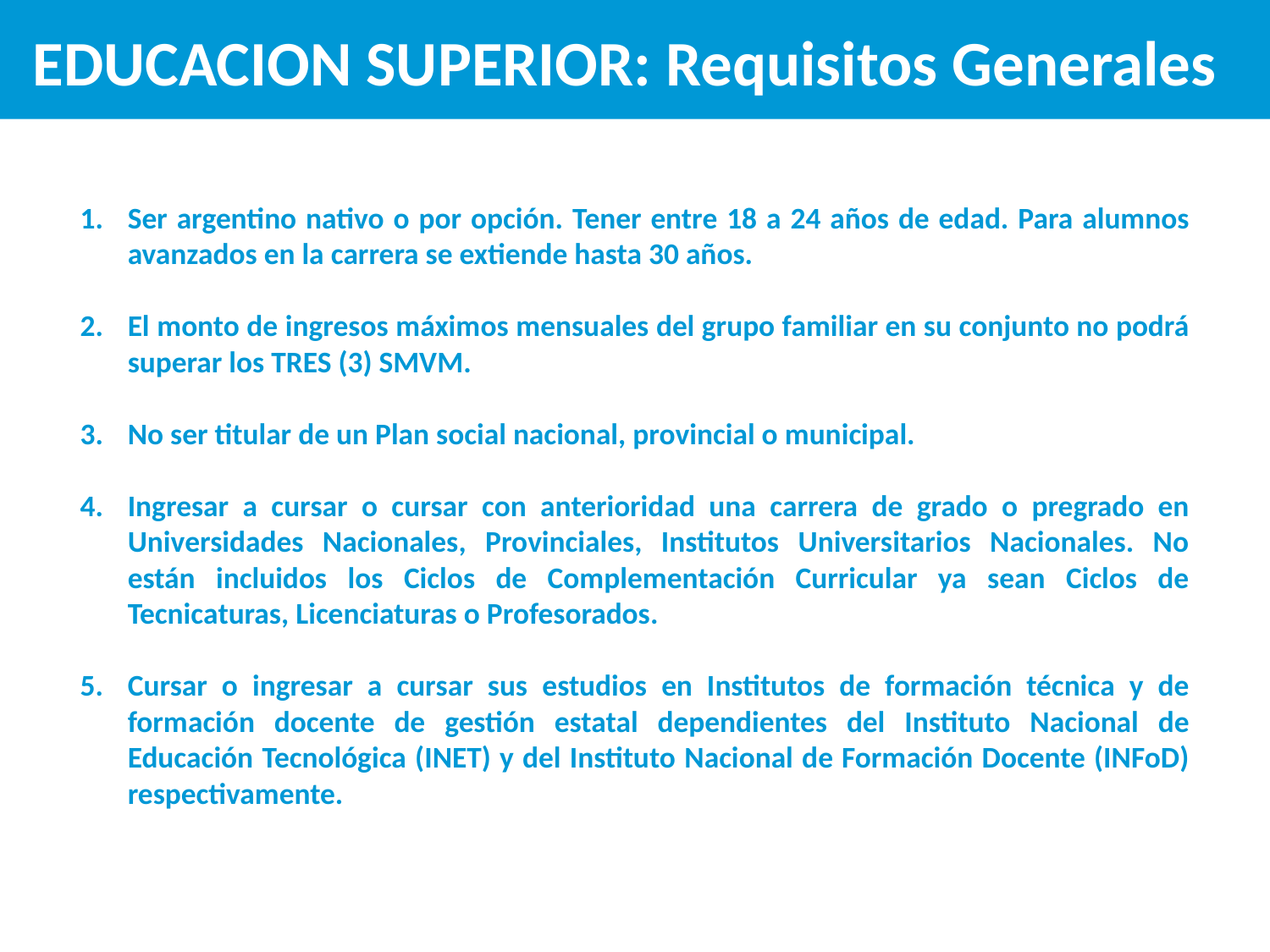

EDUCACION SUPERIOR: Requisitos Generales
Ser argentino nativo o por opción. Tener entre 18 a 24 años de edad. Para alumnos avanzados en la carrera se extiende hasta 30 años.

El monto de ingresos máximos mensuales del grupo familiar en su conjunto no podrá superar los TRES (3) SMVM.

No ser titular de un Plan social nacional, provincial o municipal.

Ingresar a cursar o cursar con anterioridad una carrera de grado o pregrado en Universidades Nacionales, Provinciales, Institutos Universitarios Nacionales. No están incluidos los Ciclos de Complementación Curricular ya sean Ciclos de Tecnicaturas, Licenciaturas o Profesorados.

Cursar o ingresar a cursar sus estudios en Institutos de formación técnica y de formación docente de gestión estatal dependientes del Instituto Nacional de Educación Tecnológica (INET) y del Instituto Nacional de Formación Docente (INFoD) respectivamente.